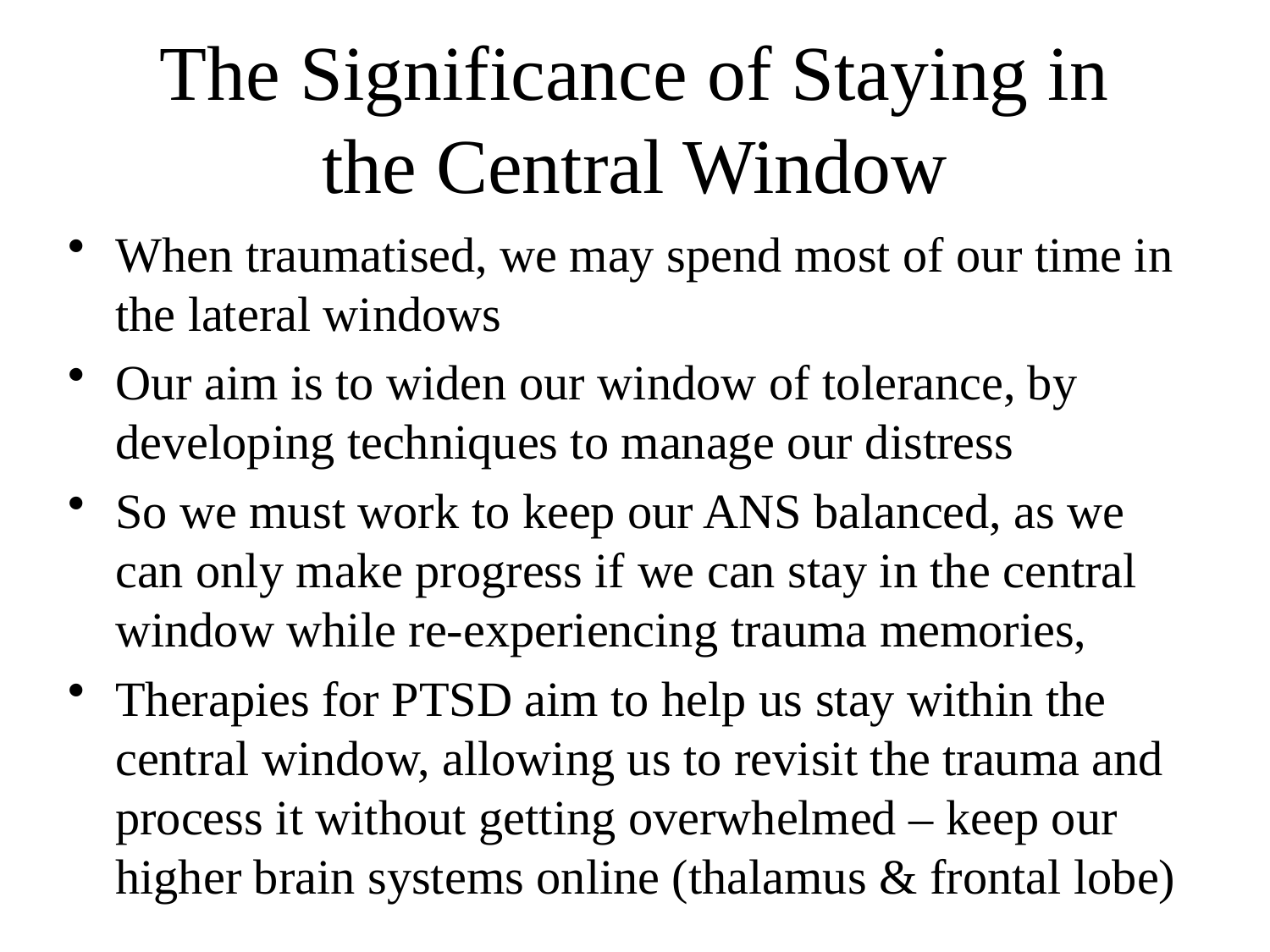

# The Significance of Staying in the Central Window
When traumatised, we may spend most of our time in the lateral windows
Our aim is to widen our window of tolerance, by developing techniques to manage our distress
So we must work to keep our ANS balanced, as we can only make progress if we can stay in the central window while re-experiencing trauma memories,
Therapies for PTSD aim to help us stay within the central window, allowing us to revisit the trauma and process it without getting overwhelmed – keep our higher brain systems online (thalamus & frontal lobe)